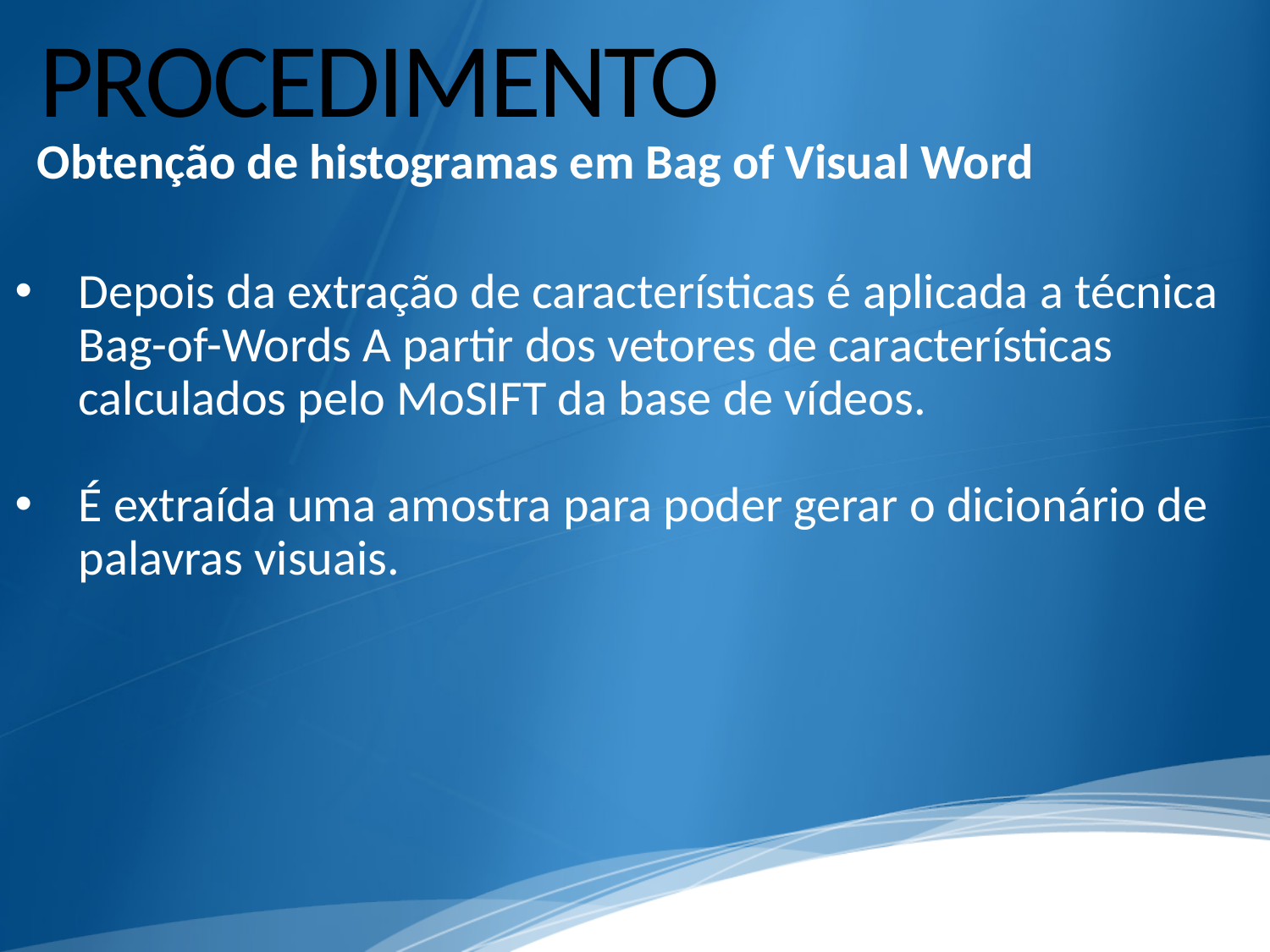

# PROCEDIMENTO
Obtenção de histogramas em Bag of Visual Word
Depois da extração de características é aplicada a técnica Bag-of-Words A partir dos vetores de características calculados pelo MoSIFT da base de vídeos.

É extraída uma amostra para poder gerar o dicionário de palavras visuais.